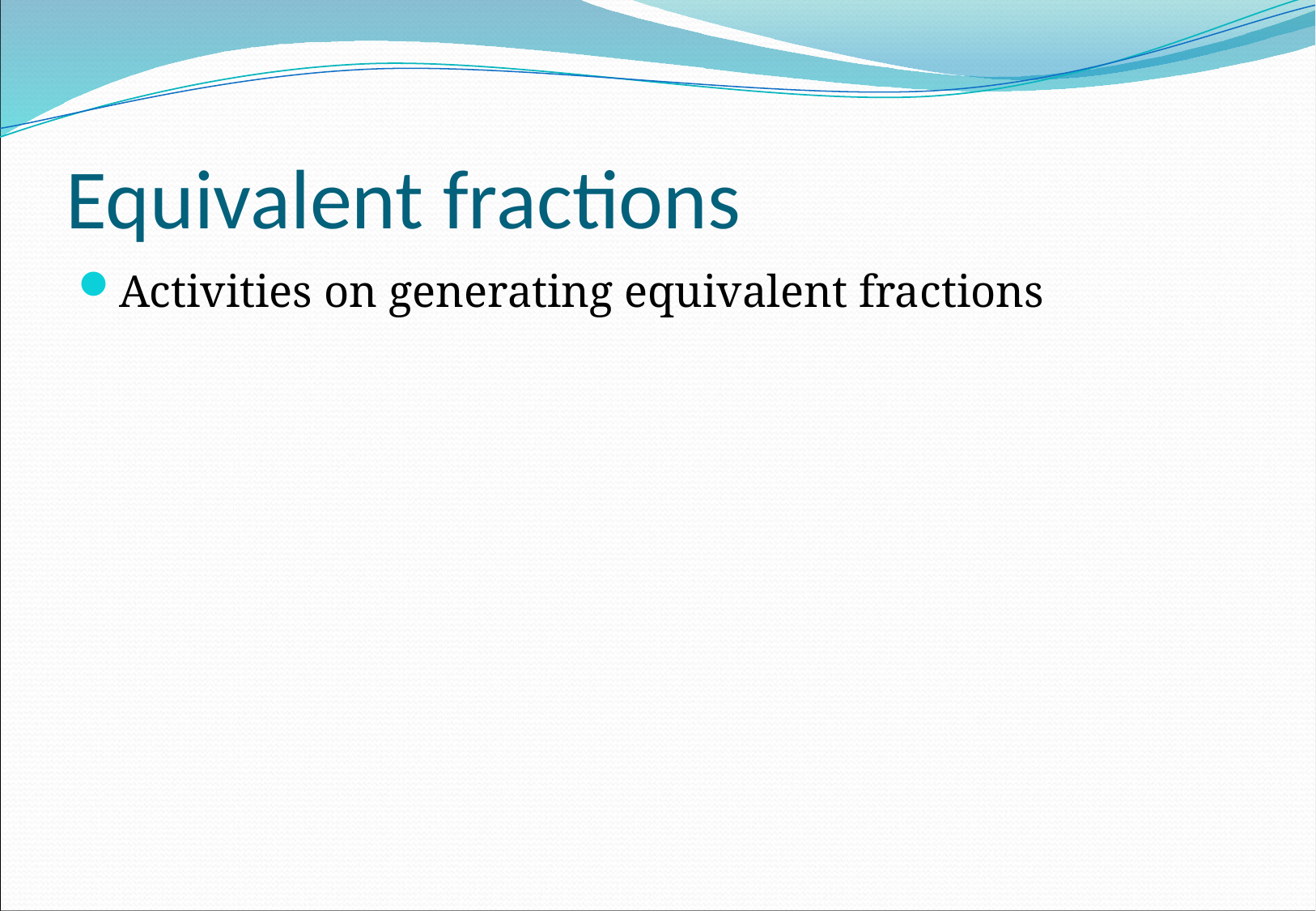

# Equivalent fractions
Activities on generating equivalent fractions